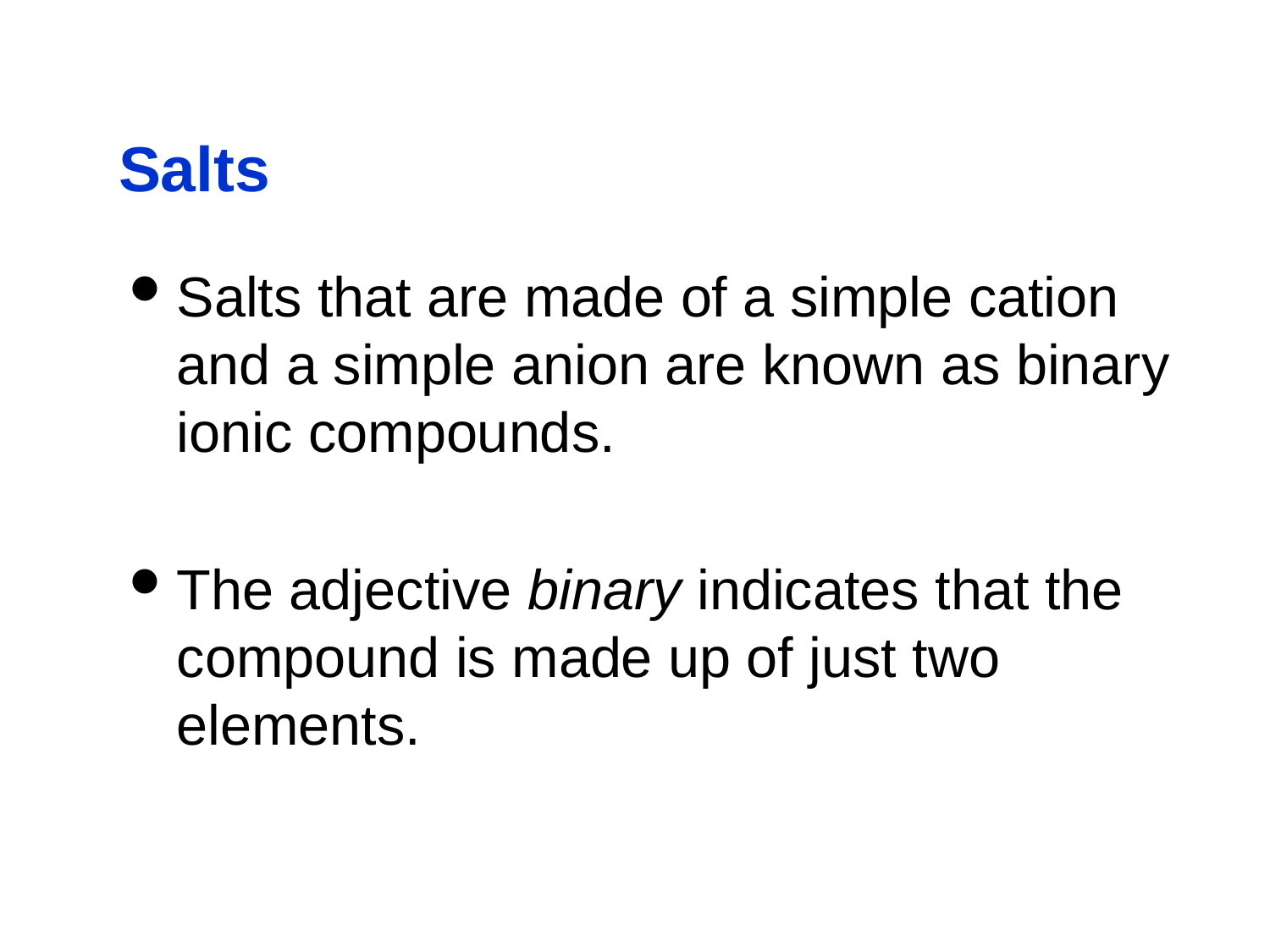

# Salts
Salts that are made of a simple cation and a simple anion are known as binary ionic compounds.

The adjective binary indicates that the compound is made up of just two elements.